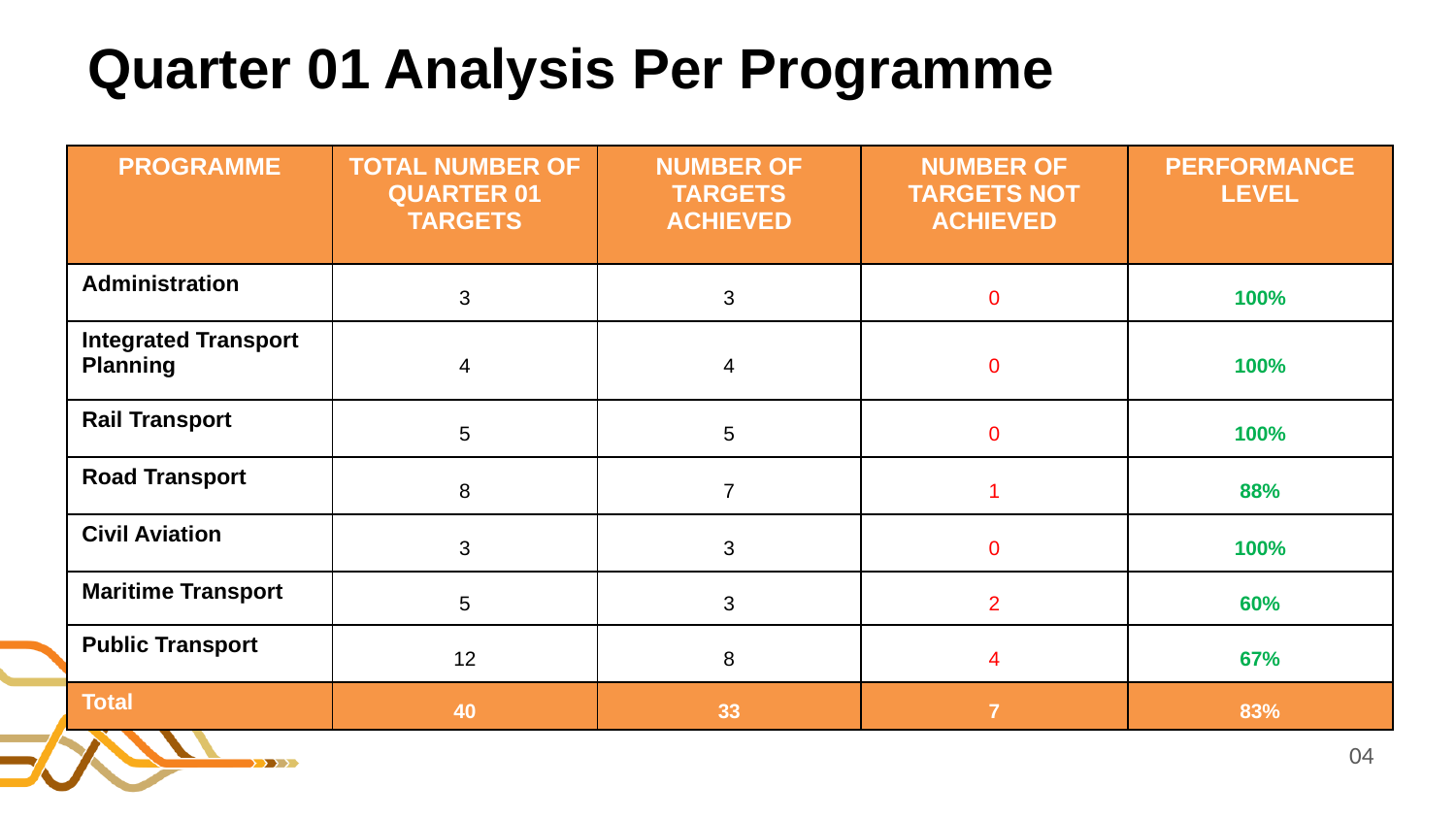

# Quarter 01 Analysis Per Programme

| PROGRAMME | TOTAL NUMBER OF QUARTER 01 TARGETS | NUMBER OF TARGETS ACHIEVED | NUMBER OF TARGETS NOT ACHIEVED | PERFORMANCE LEVEL |
| --- | --- | --- | --- | --- |
| Administration | 3 | 3 | 0 | 100% |
| Integrated Transport Planning | 4 | 4 | 0 | 100% |
| Rail Transport | 5 | 5 | 0 | 100% |
| Road Transport | 8 | 7 | 1 | 88% |
| Civil Aviation | 3 | 3 | 0 | 100% |
| Maritime Transport | 5 | 3 | 2 | 60% |
| Public Transport | 12 | 8 | 4 | 67% |
| Total | 40 | 33 | 7 | 83% |
04